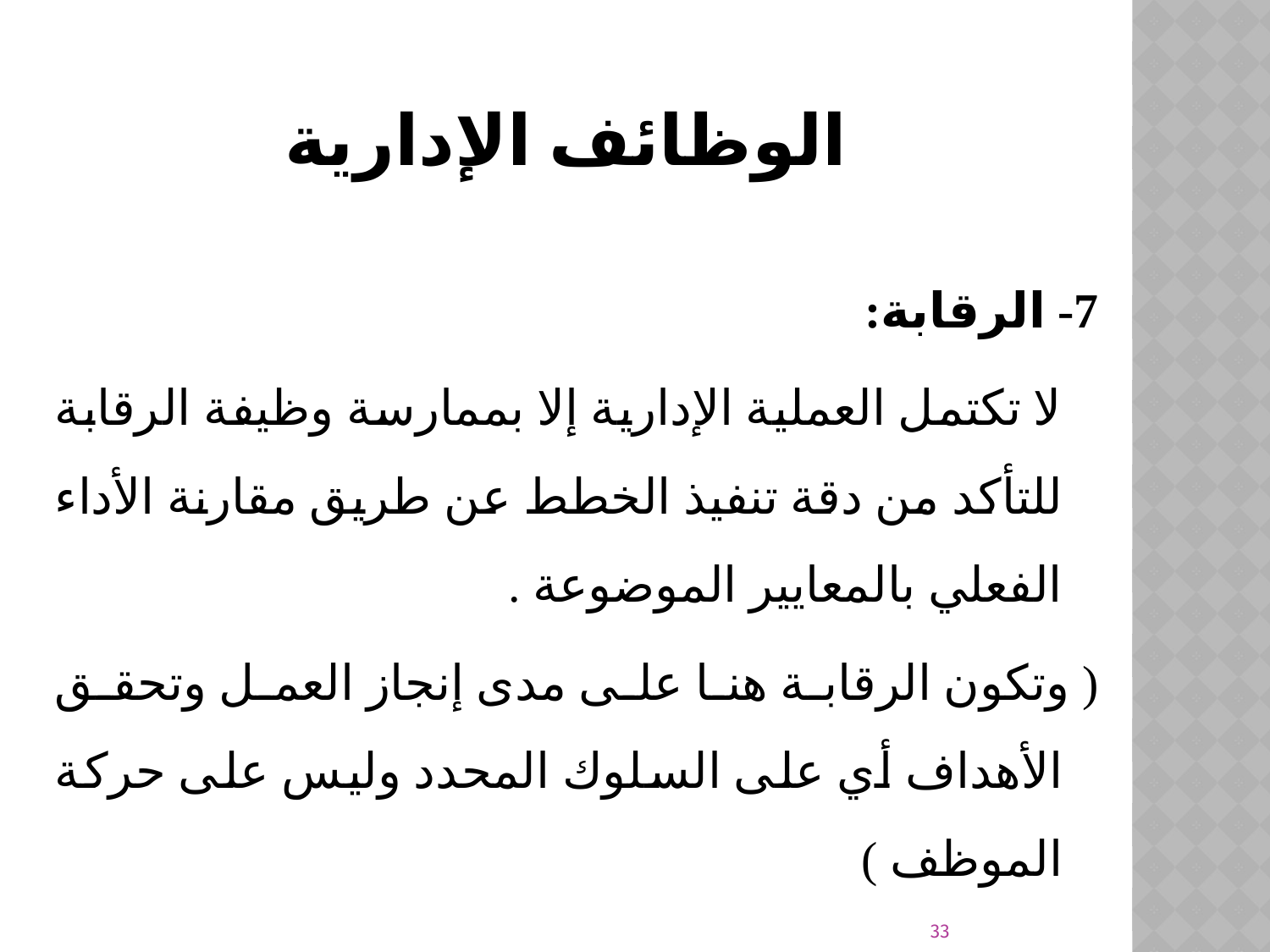

# الوظائف الإدارية
7- الرقابة:
   لا تكتمل العملية الإدارية إلا بممارسة وظيفة الرقابة للتأكد من دقة تنفيذ الخطط عن طريق مقارنة الأداء الفعلي بالمعايير الموضوعة .
	( وتكون الرقابة هنا على مدى إنجاز العمل وتحقق الأهداف أي على السلوك المحدد وليس على حركة الموظف )

33